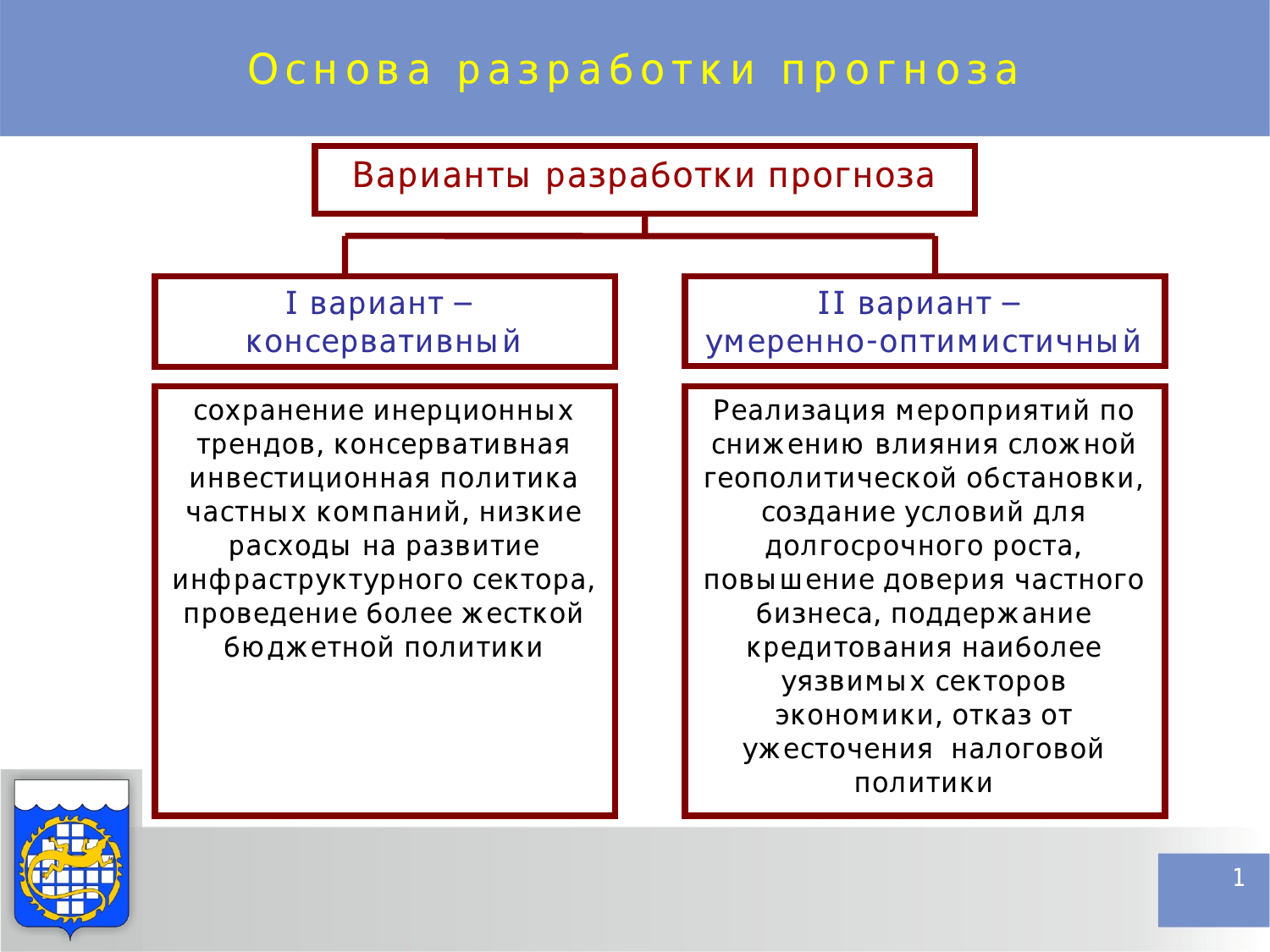

Основа разработки прогноза
Варианты разработки прогноза

I вариант –
консервативный
II вариант –
умеренно-оптимистичный
сохранение инерционных трендов, консервативная инвестиционная политика частных компаний, низкие расходы на развитие инфраструктурного сектора, проведение более жесткой бюджетной политики
Реализация мероприятий по снижению влияния сложной геополитической обстановки, создание условий для долгосрочного роста, повышение доверия частного бизнеса, поддержание кредитования наиболее уязвимых секторов экономики, отказ от ужесточения  налоговой политики
1